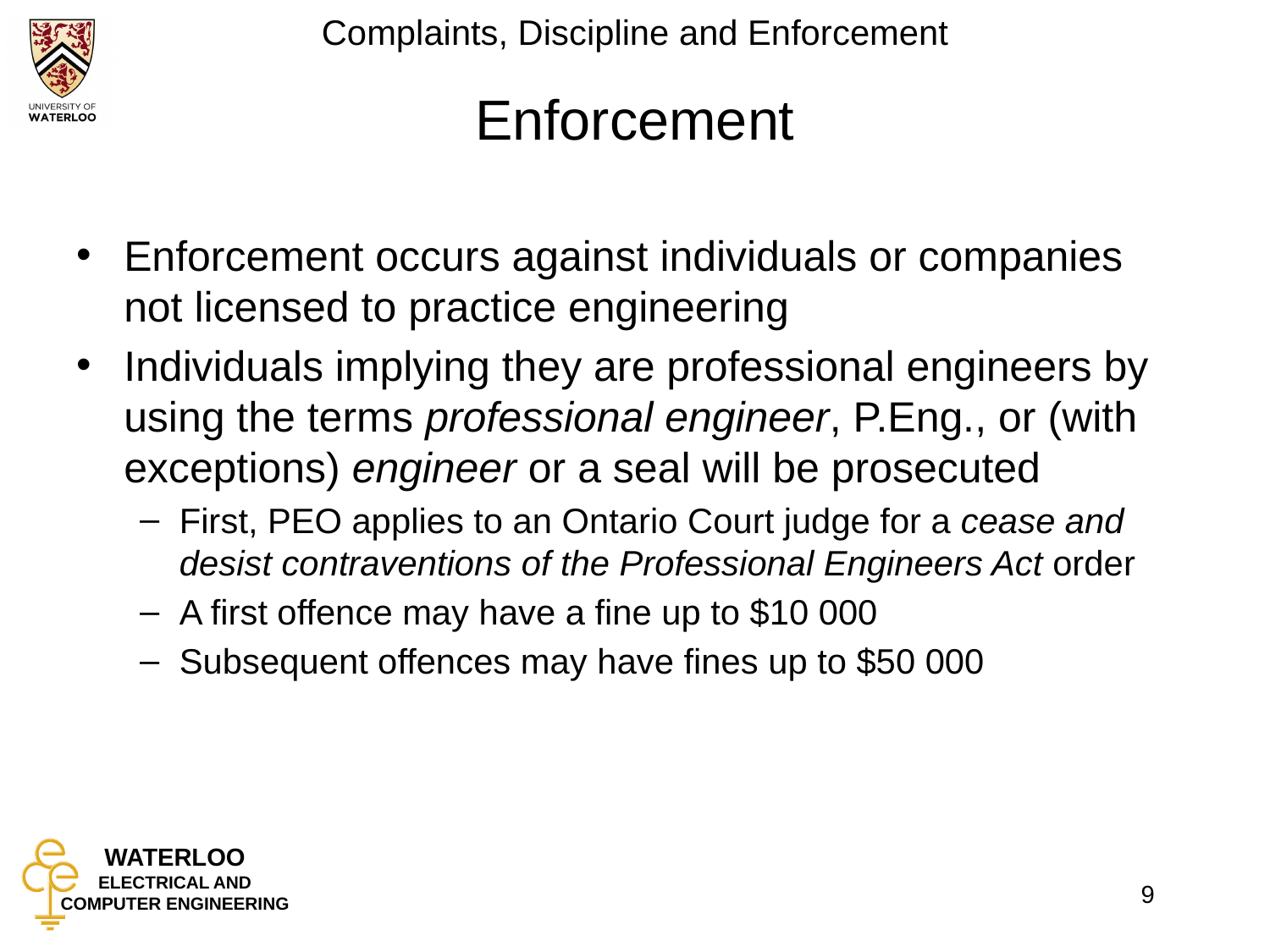

# Enforcement
Enforcement occurs against individuals or companies not licensed to practice engineering
Individuals implying they are professional engineers by using the terms professional engineer, P.Eng., or (with exceptions) engineer or a seal will be prosecuted
First, PEO applies to an Ontario Court judge for a cease and desist contraventions of the Professional Engineers Act order
A first offence may have a fine up to $10 000
Subsequent offences may have fines up to $50 000